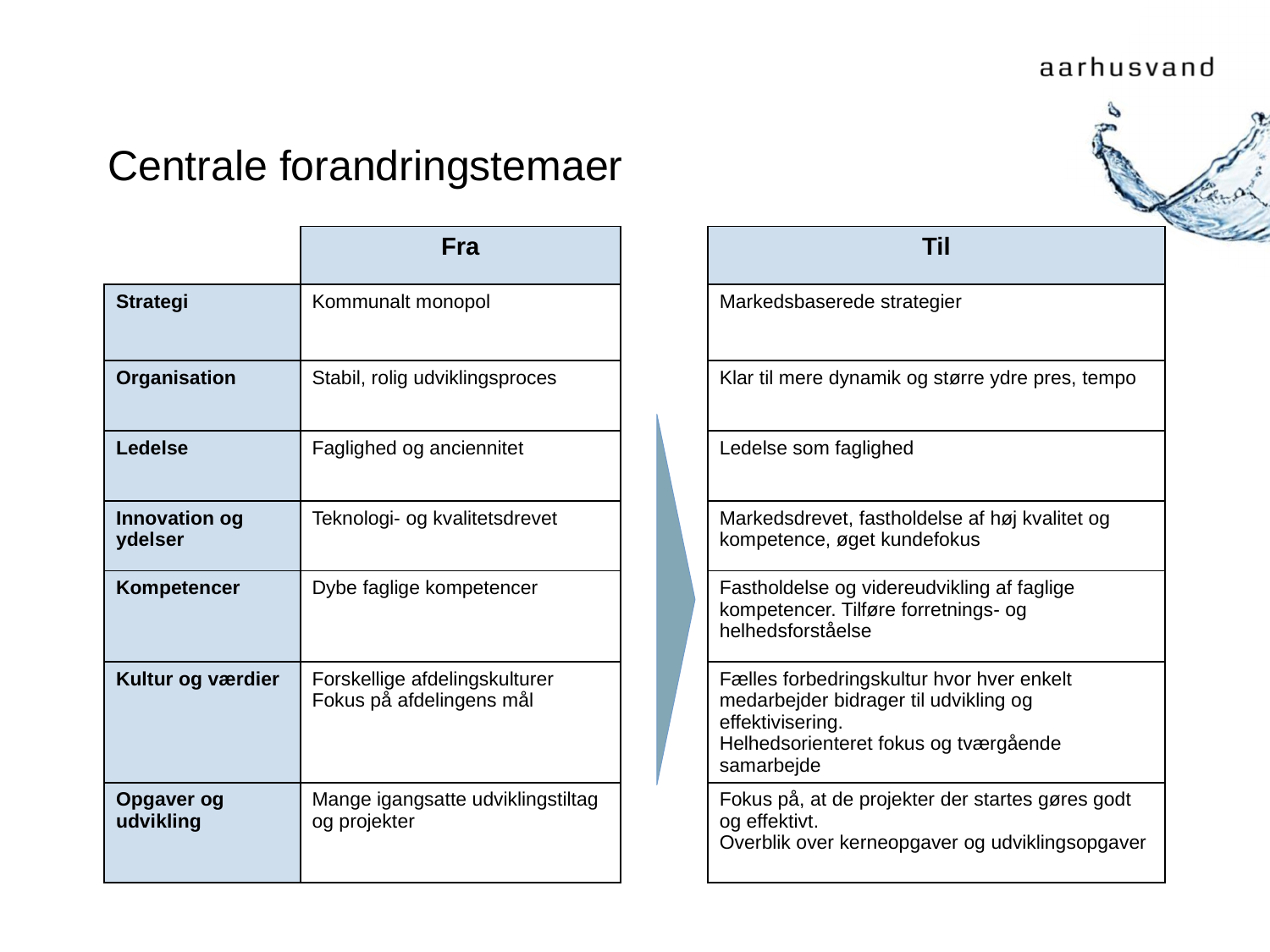

# Centrale forandringstemaer
|  | Fra |  | Til |
| --- | --- | --- | --- |
| Strategi | Kommunalt monopol |  | Markedsbaserede strategier |
| Organisation | Stabil, rolig udviklingsproces |  | Klar til mere dynamik og større ydre pres, tempo |
| Ledelse | Faglighed og anciennitet |  | Ledelse som faglighed |
| Innovation og ydelser | Teknologi- og kvalitetsdrevet |  | Markedsdrevet, fastholdelse af høj kvalitet og kompetence, øget kundefokus |
| Kompetencer | Dybe faglige kompetencer |  | Fastholdelse og videreudvikling af faglige kompetencer. Tilføre forretnings- og helhedsforståelse |
| Kultur og værdier | Forskellige afdelingskulturer Fokus på afdelingens mål |  | Fælles forbedringskultur hvor hver enkelt medarbejder bidrager til udvikling og effektivisering. Helhedsorienteret fokus og tværgående samarbejde |
| Opgaver og udvikling | Mange igangsatte udviklingstiltag og projekter |  | Fokus på, at de projekter der startes gøres godt og effektivt. Overblik over kerneopgaver og udviklingsopgaver |